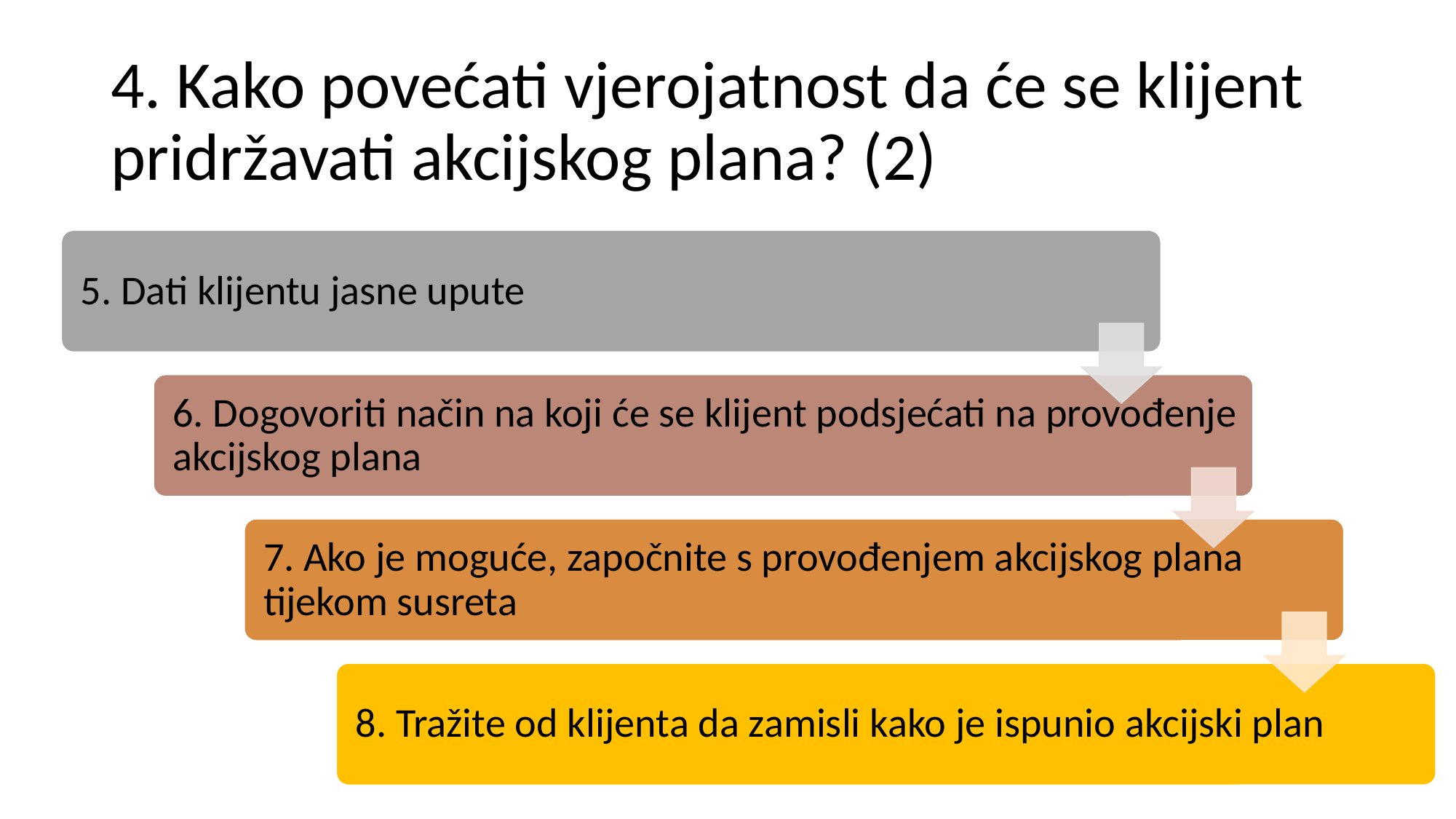

# 4. Kako povećati vjerojatnost da će se klijent pridržavati akcijskog plana? (2)
5. Dati klijentu jasne upute
6. Dogovoriti način na koji će se klijent podsjećati na provođenje akcijskog plana
7. Ako je moguće, započnite s provođenjem akcijskog plana tijekom susreta
8. Tražite od klijenta da zamisli kako je ispunio akcijski plan